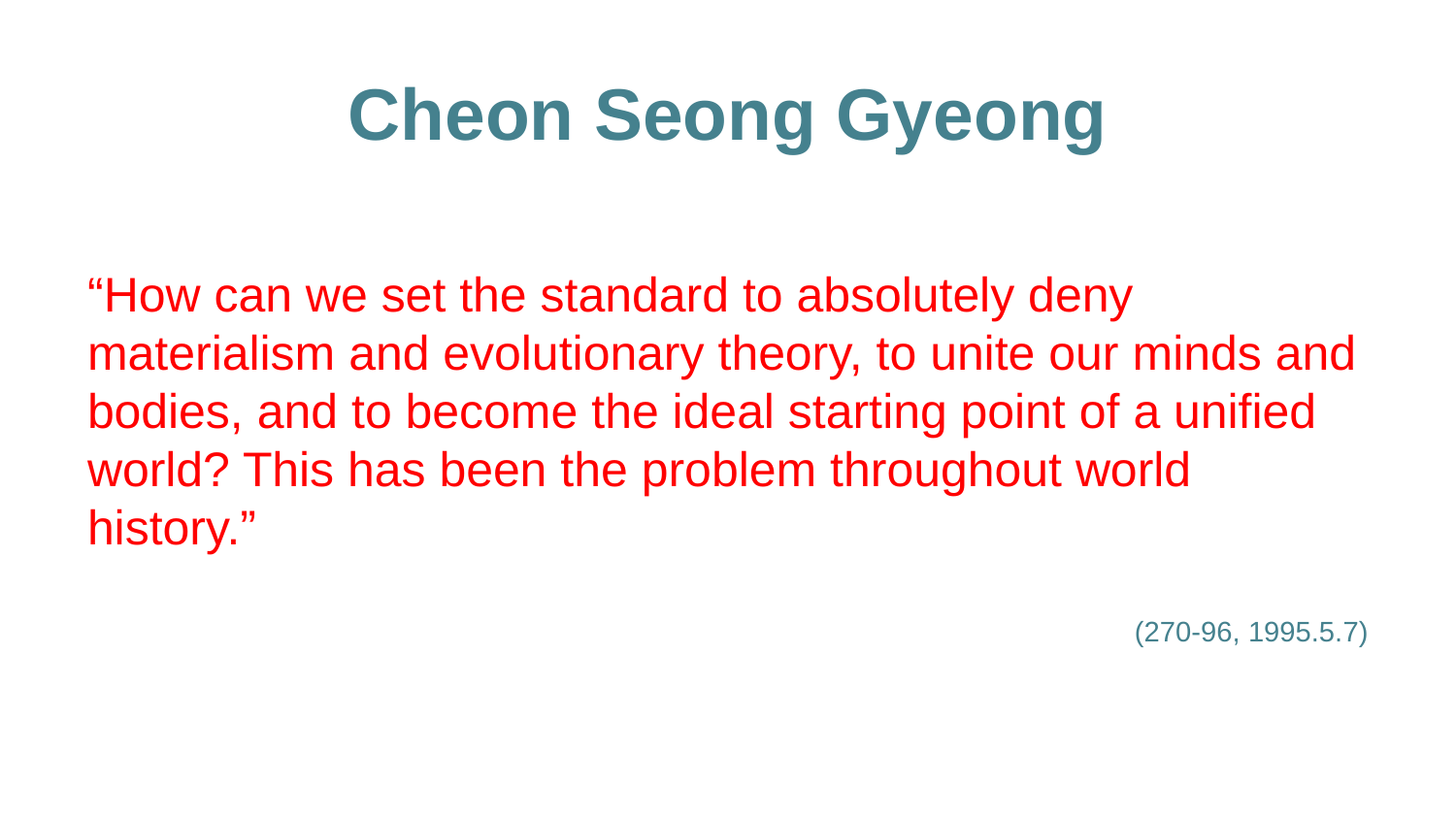

# Cheon Seong Gyeong

“How can we set the standard to absolutely deny materialism and evolutionary theory, to unite our minds and bodies, and to become the ideal starting point of a unified world? This has been the problem throughout world history.”

(270-96, 1995.5.7)